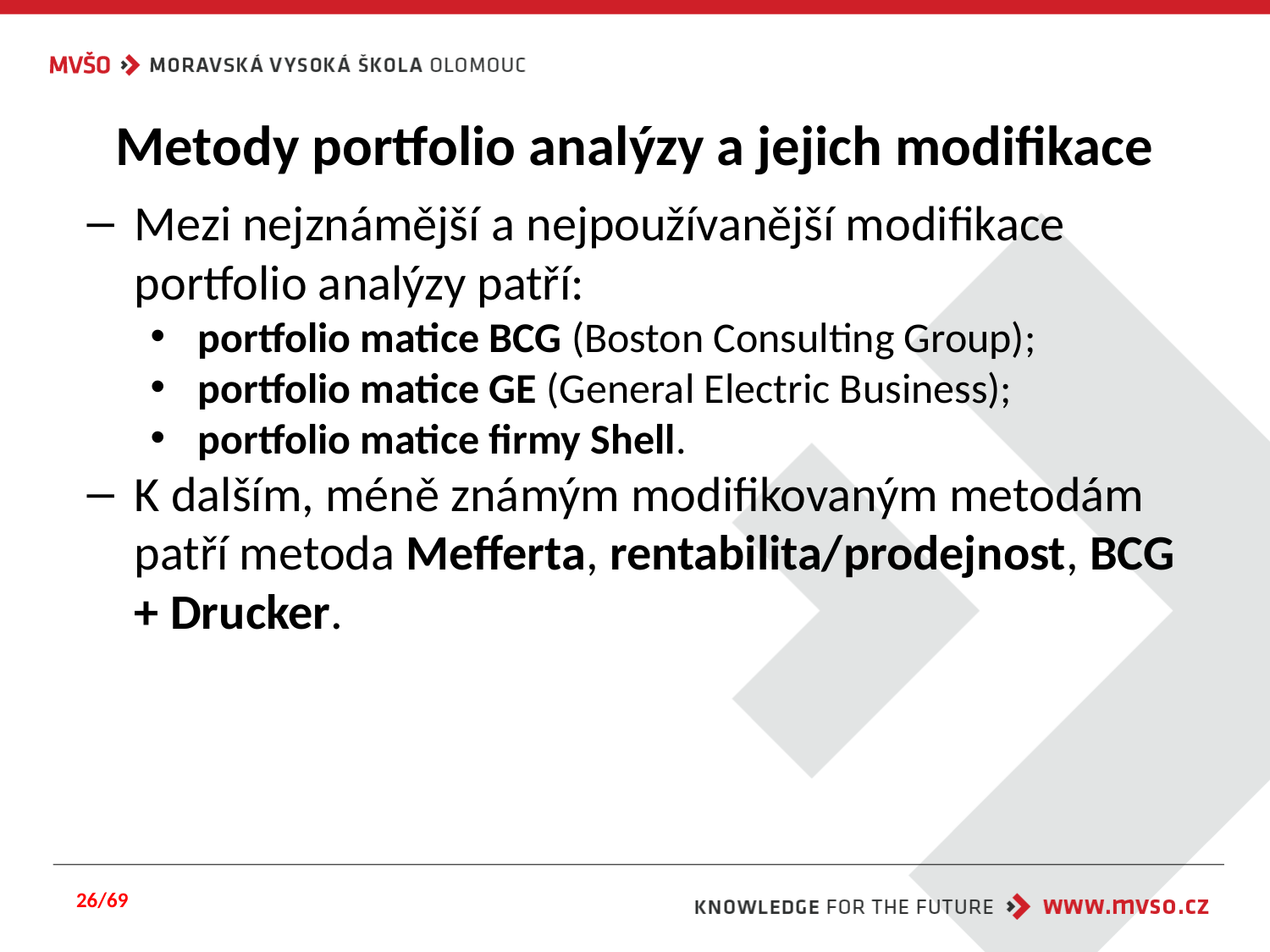

# Metody portfolio analýzy a jejich modifikace
Mezi nejznámější a nejpoužívanější modifikace portfolio analýzy patří:
portfolio matice BCG (Boston Consulting Group);
portfolio matice GE (General Electric Business);
portfolio matice firmy Shell.
K dalším, méně známým modifikovaným metodám patří metoda Mefferta, rentabilita/prodejnost, BCG + Drucker.
26/69